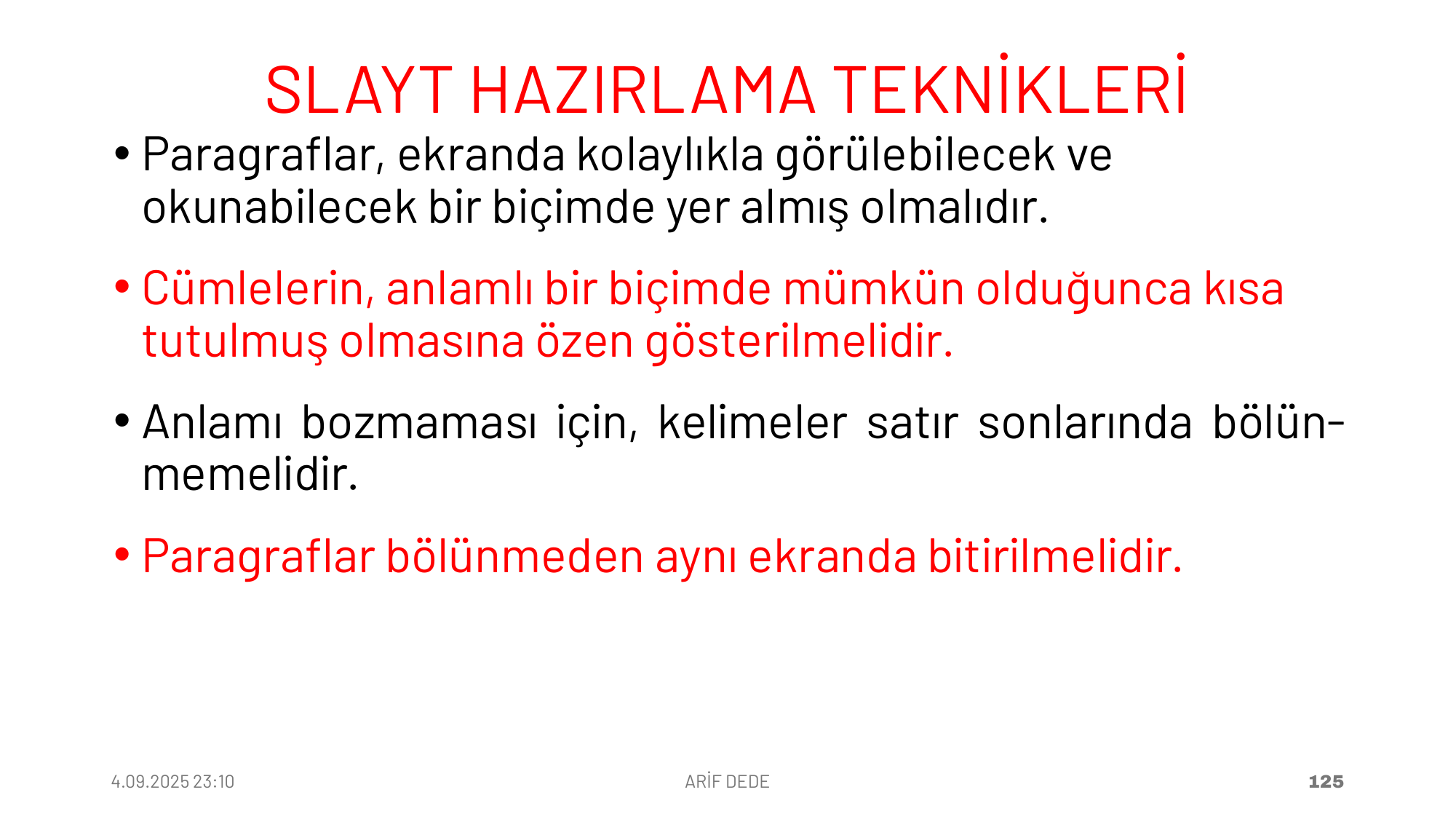

# SLAYT HAZIRLAMA TEKNİKLERİ
Paragraflar, ekranda kolaylıkla görülebilecek ve okunabilecek bir biçimde yer almış olmalıdır.
Cümlelerin, anlamlı bir biçimde mümkün olduğunca kısa tutulmuş olmasına özen gösterilmelidir.
Anlamı bozmaması için, kelimeler satır sonlarında bölün-memelidir.
Paragraflar bölünmeden aynı ekranda bitirilmelidir.

4.09.2025 23:10
ARİF DEDE
125